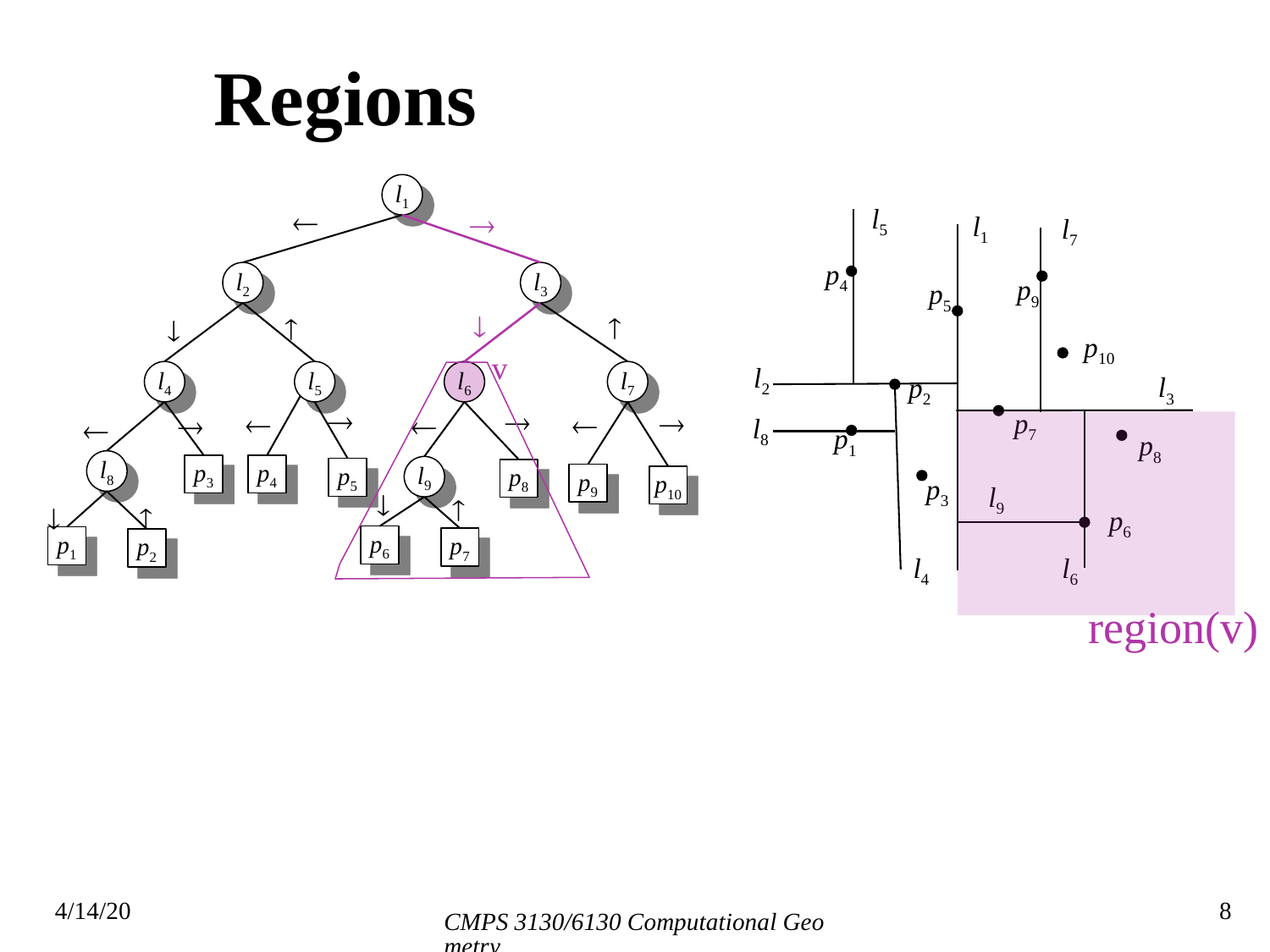

# Regions
l1
l2
l3
l4
l5
l6
l7
l8
p3
p4
l9
p5
p8
p9
p10
p6
p1
p7
p2
l5
l1
l7
p4
p9

p5

p10

l2
l3
p2

p7
l8

p1
p8

p3

l9
p6

l6
l4
←
→
↓
↑
↑
↓
v

→
→
→
←
←
→
←
←

↓
↑
↓
↑
region(v)
CMPS 3130/6130 Computational Geometry